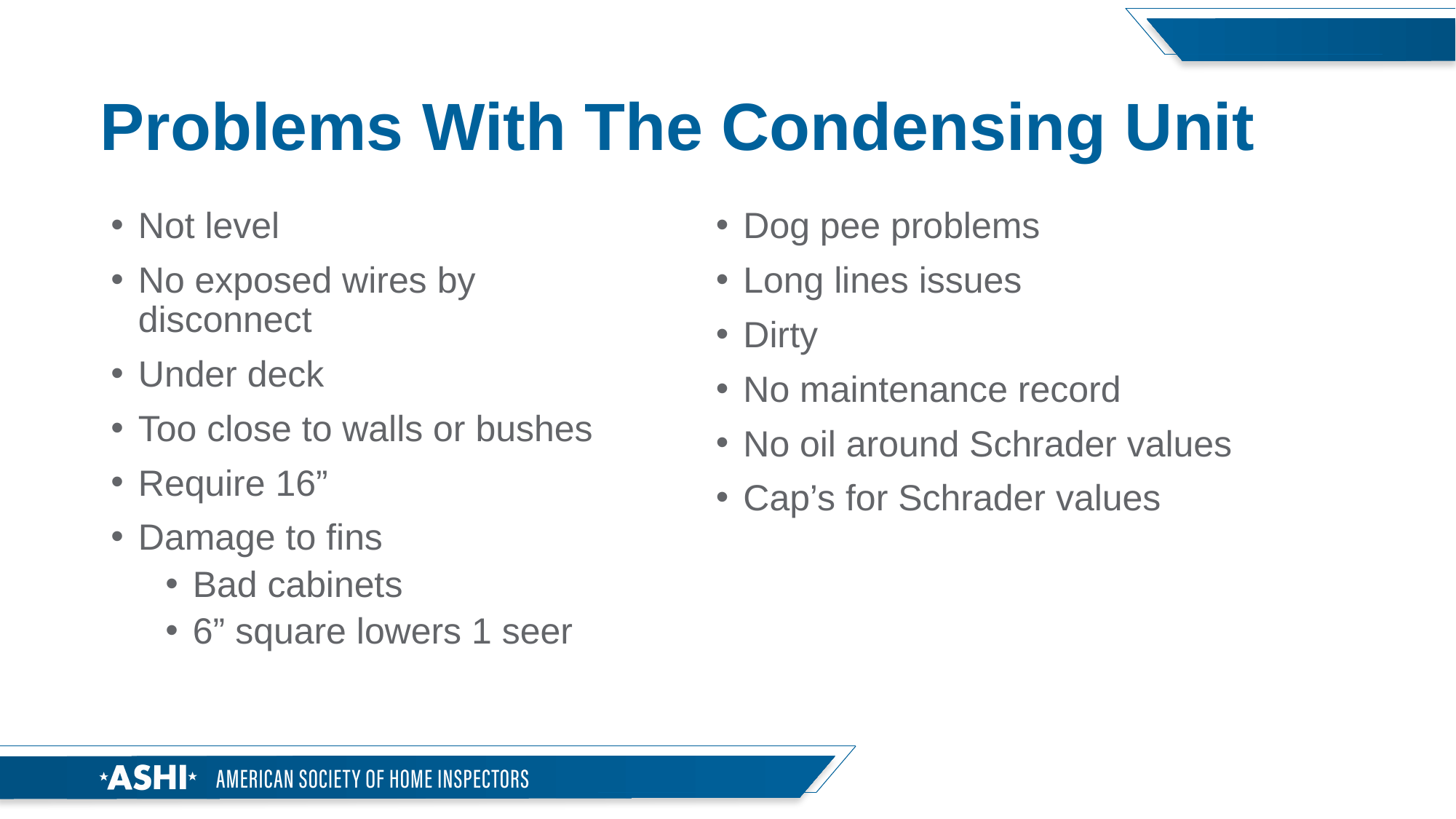

# Problems With The Condensing Unit
Not level
No exposed wires by disconnect
Under deck
Too close to walls or bushes
Require 16”
Damage to fins
Bad cabinets
6” square lowers 1 seer
Dog pee problems
Long lines issues
Dirty
No maintenance record
No oil around Schrader values
Cap’s for Schrader values